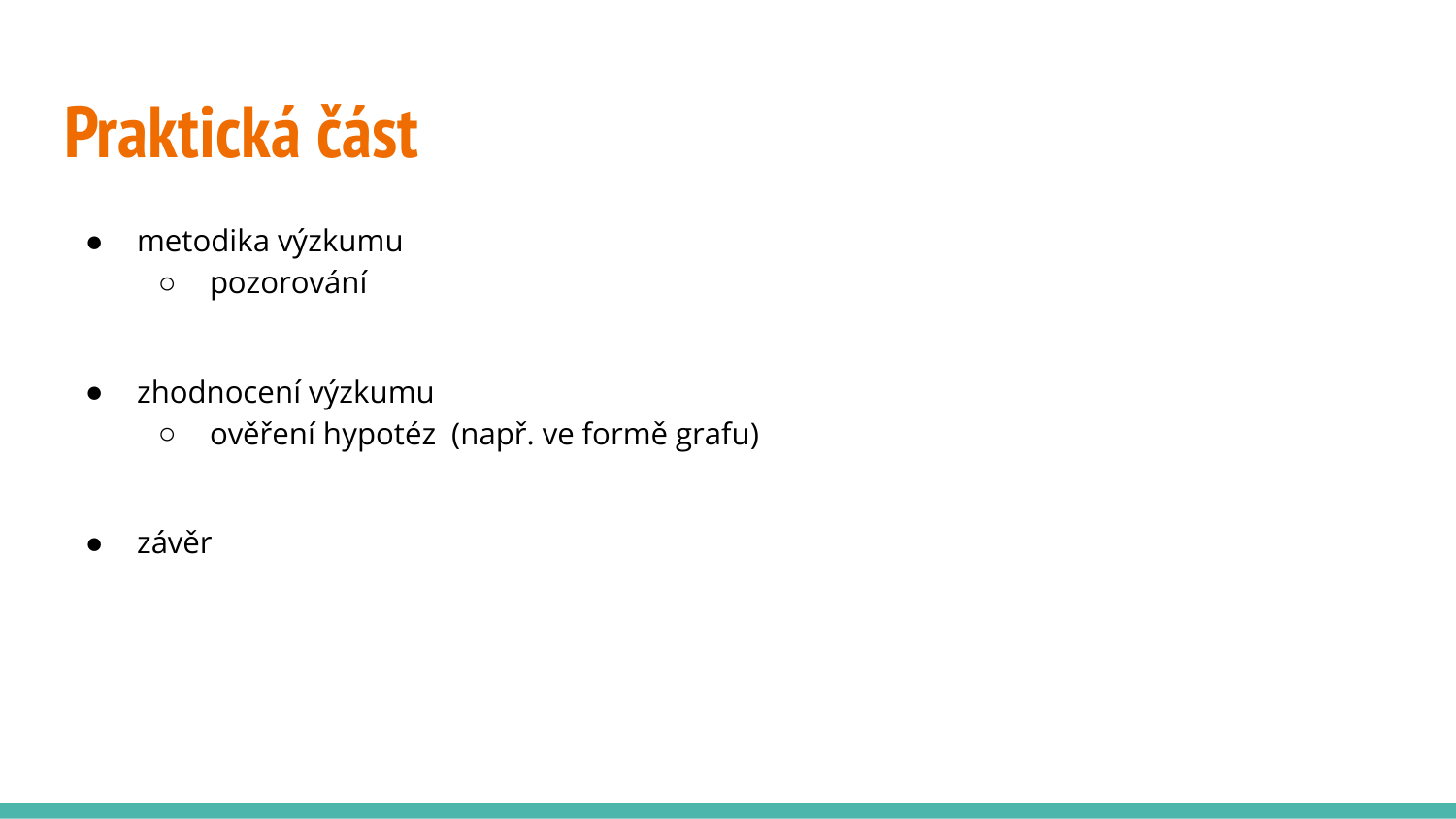

# Praktická část
metodika výzkumu
pozorování

zhodnocení výzkumu
ověření hypotéz  (např. ve formě grafu)

závěr